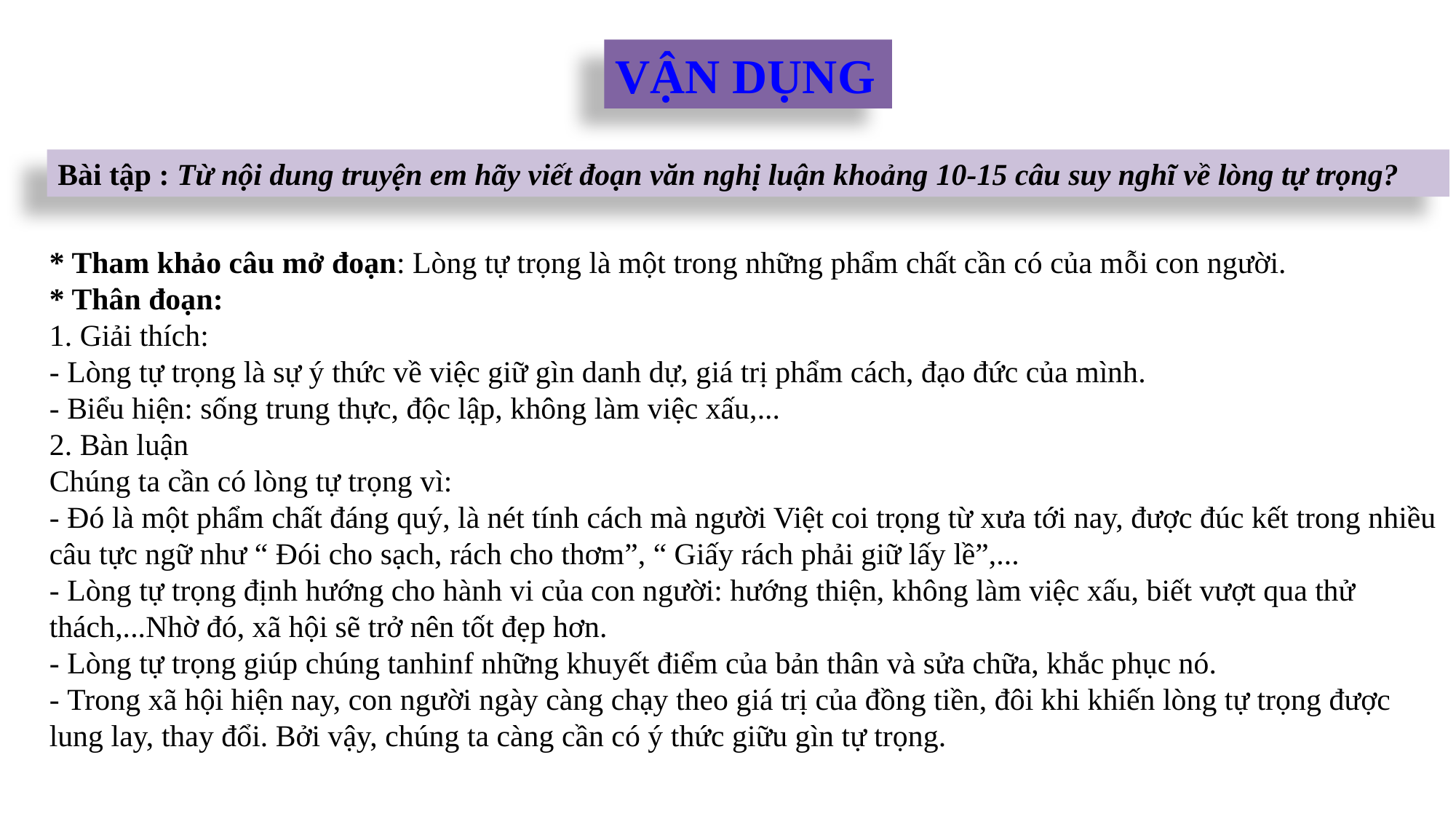

VẬN DỤNG
Bài tập : Từ nội dung truyện em hãy viết đoạn văn nghị luận khoảng 10-15 câu suy nghĩ về lòng tự trọng?
* Tham khảo câu mở đoạn: Lòng tự trọng là một trong những phẩm chất cần có của mỗi con người.
* Thân đoạn:
1. Giải thích:
- Lòng tự trọng là sự ý thức về việc giữ gìn danh dự, giá trị phẩm cách, đạo đức của mình.
- Biểu hiện: sống trung thực, độc lập, không làm việc xấu,...
2. Bàn luận
Chúng ta cần có lòng tự trọng vì:
- Đó là một phẩm chất đáng quý, là nét tính cách mà người Việt coi trọng từ xưa tới nay, được đúc kết trong nhiều câu tực ngữ như “ Đói cho sạch, rách cho thơm”, “ Giấy rách phải giữ lấy lề”,...
- Lòng tự trọng định hướng cho hành vi của con người: hướng thiện, không làm việc xấu, biết vượt qua thử thách,...Nhờ đó, xã hội sẽ trở nên tốt đẹp hơn.
- Lòng tự trọng giúp chúng tanhinf những khuyết điểm của bản thân và sửa chữa, khắc phục nó.
- Trong xã hội hiện nay, con người ngày càng chạy theo giá trị của đồng tiền, đôi khi khiến lòng tự trọng được lung lay, thay đổi. Bởi vậy, chúng ta càng cần có ý thức giữu gìn tự trọng.